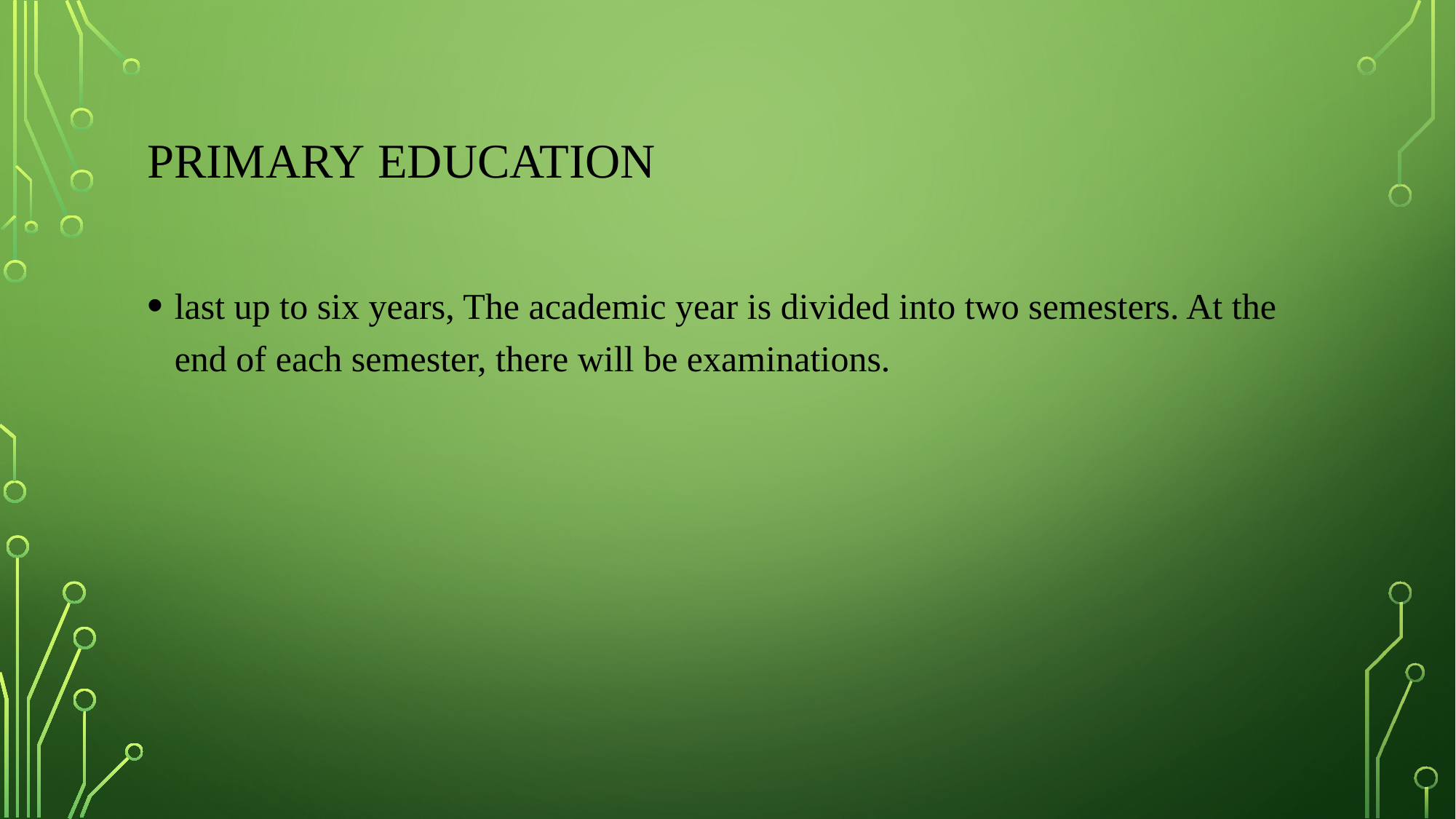

# Primary Education
last up to six years, The academic year is divided into two semesters. At the end of each semester, there will be examinations.